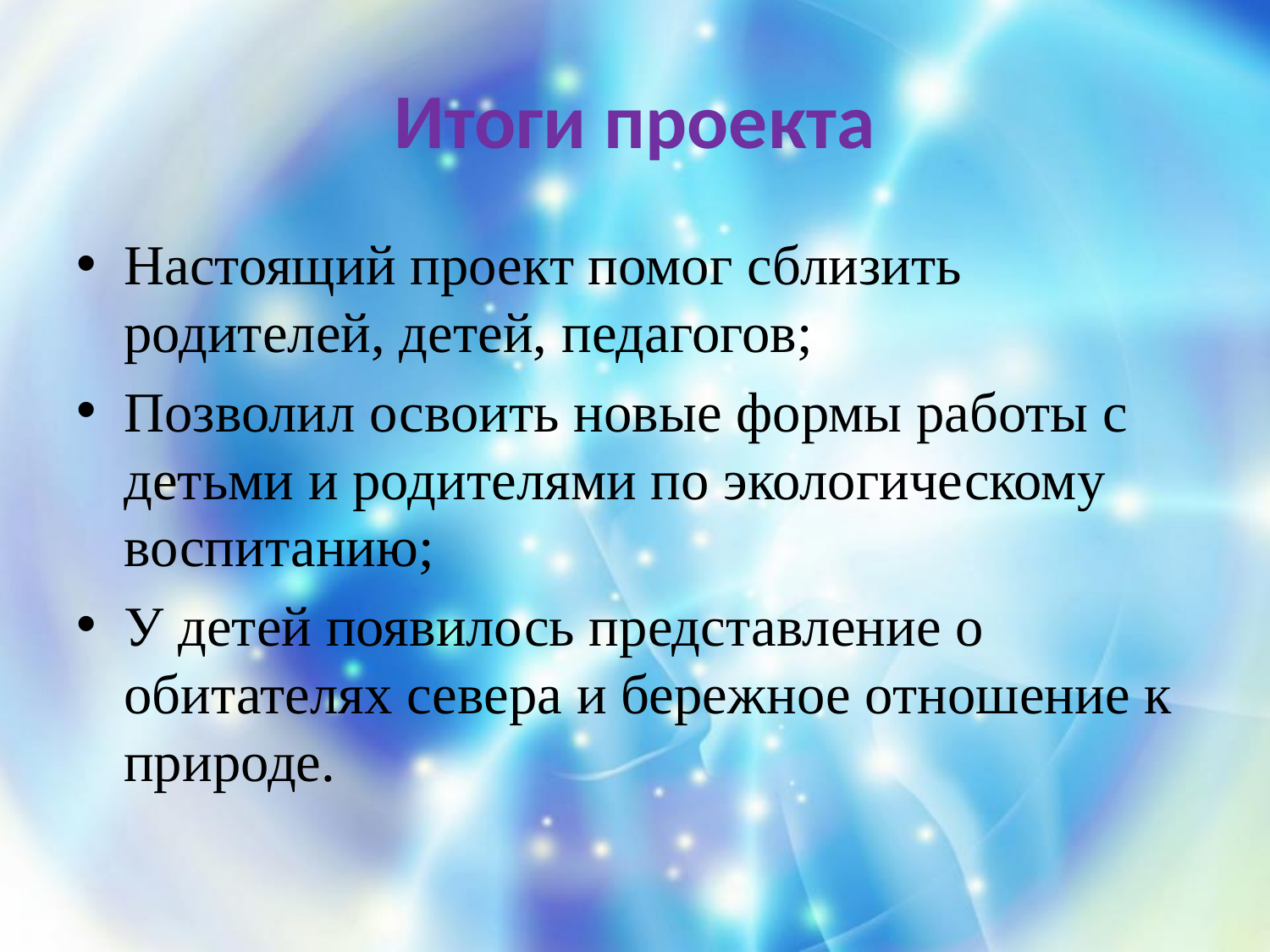

# Итоги проекта
Настоящий проект помог сблизить родителей, детей, педагогов;
Позволил освоить новые формы работы с детьми и родителями по экологическому воспитанию;
У детей появилось представление о обитателях севера и бережное отношение к природе.